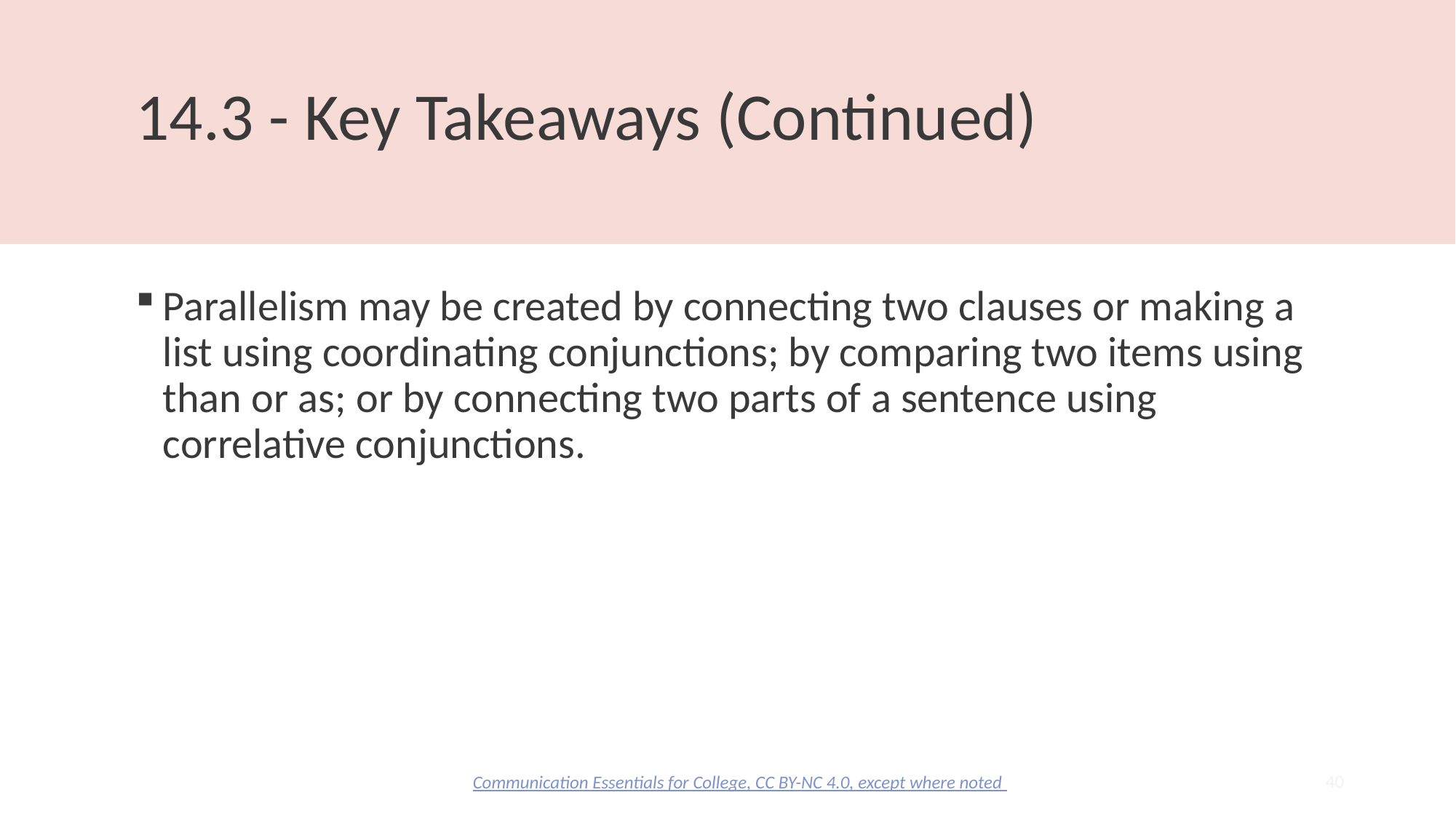

# 14.3 - Key Takeaways (Continued)
Parallelism may be created by connecting two clauses or making a list using coordinating conjunctions; by comparing two items using than or as; or by connecting two parts of a sentence using correlative conjunctions.
40
Communication Essentials for College, CC BY-NC 4.0, except where noted